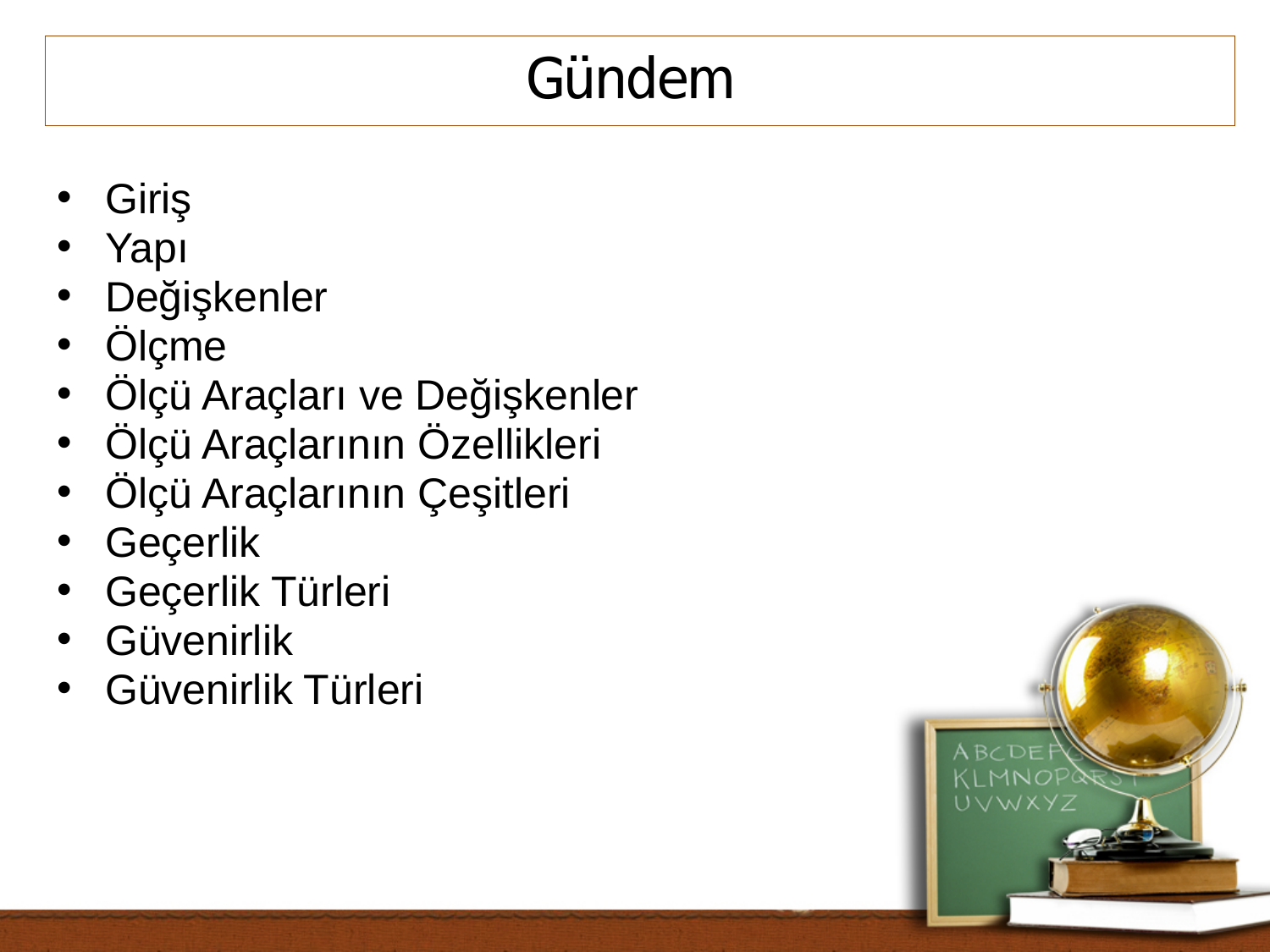

Gündem

Giriş
Yapı
Değişkenler
Ölçme
Ölçü Araçları ve Değişkenler
Ölçü Araçlarının Özellikleri
Ölçü Araçlarının Çeşitleri
Geçerlik
Geçerlik Türleri
Güvenirlik
Güvenirlik Türleri